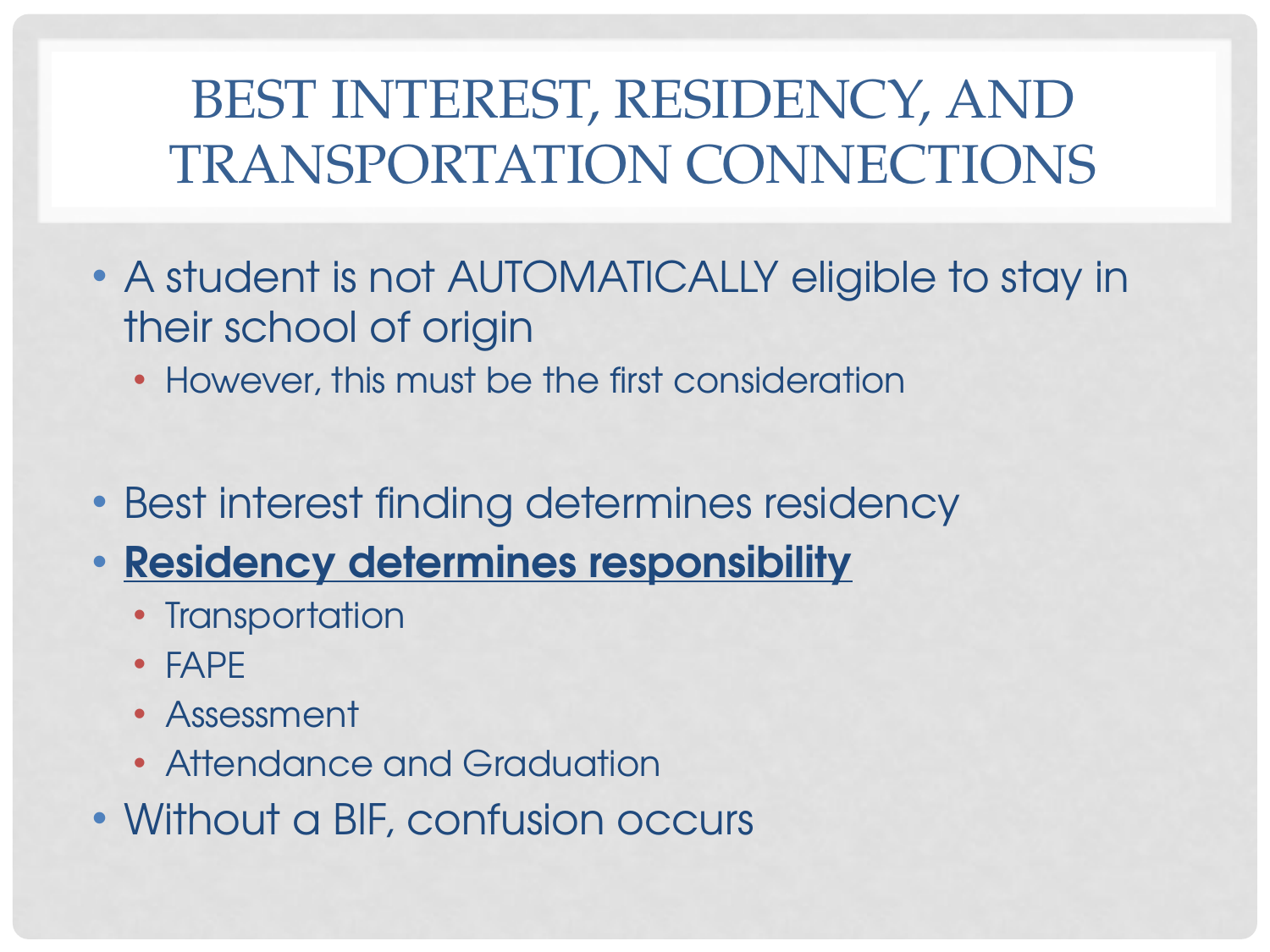

# Best interest, Residency, and Transportation Connections
A student is not AUTOMATICALLY eligible to stay in their school of origin
However, this must be the first consideration

Best interest finding determines residency
Residency determines responsibility
Transportation
FAPE
Assessment
Attendance and Graduation
Without a BIF, confusion occurs